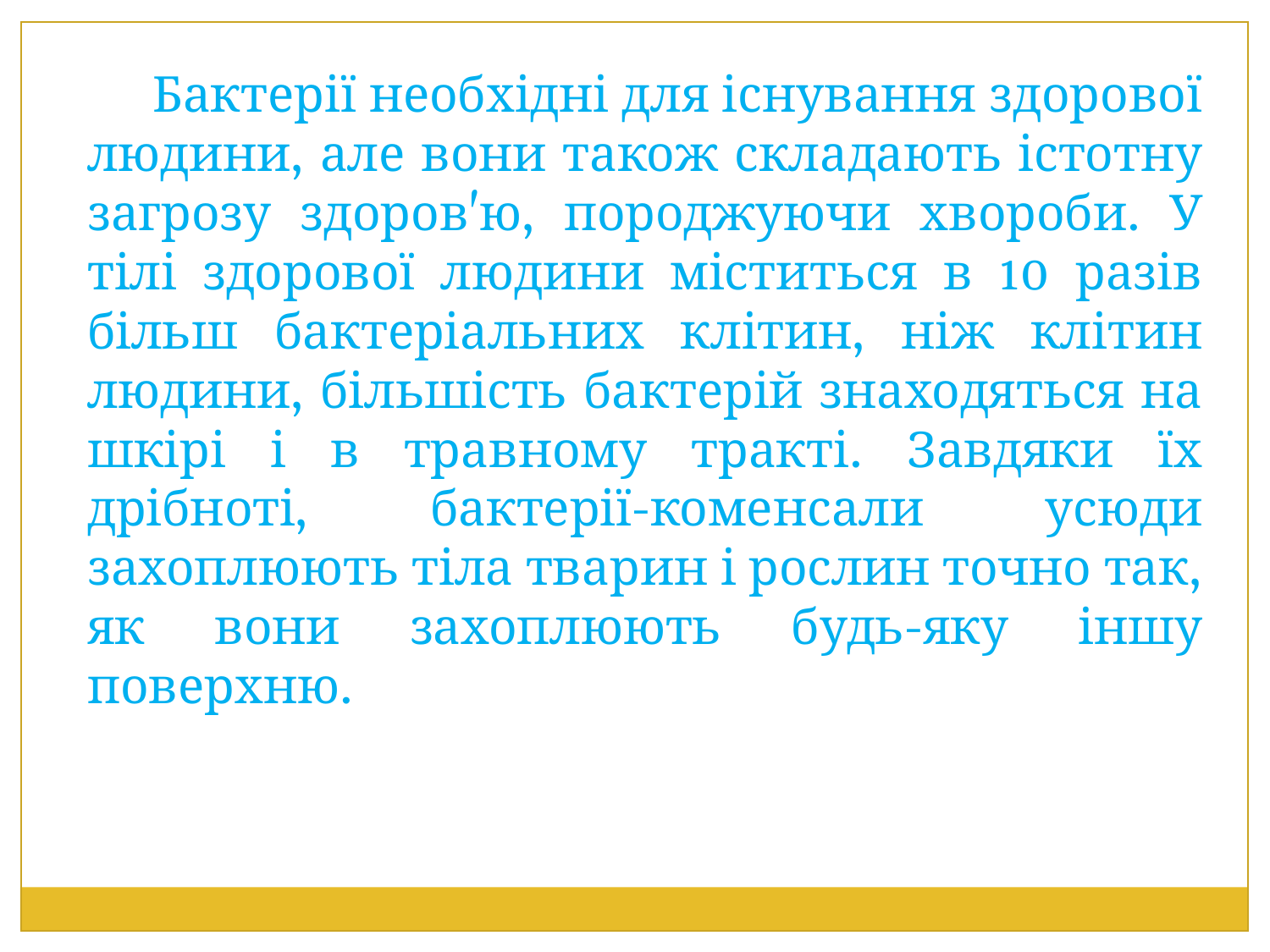

Бактерії необхідні для існування здорової людини, але вони також складають істотну загрозу здоров'ю, породжуючи хвороби. У тілі здорової людини міститься в 10 разів більш бактеріальних клітин, ніж клітин людини, більшість бактерій знаходяться на шкірі і в травному тракті. Завдяки їх дрібноті, бактерії-коменсали усюди захоплюють тіла тварин і рослин точно так, як вони захоплюють будь-яку іншу поверхню.